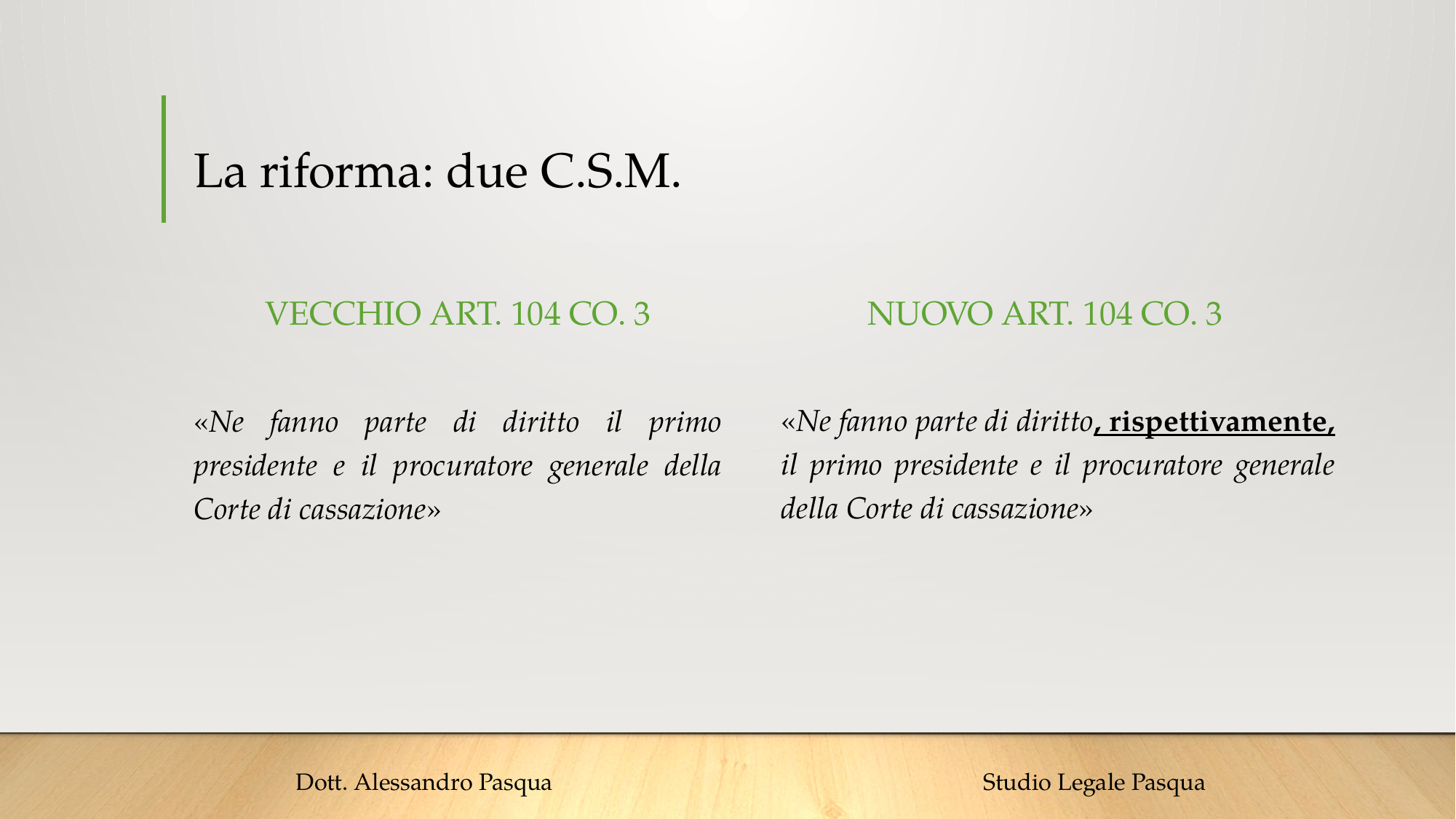

# La riforma: due C.S.M.
Vecchio art. 104 co. 3
Nuovo art. 104 co. 3

«Ne fanno parte di diritto, rispettivamente, il primo presidente e il procuratore generale della Corte di cassazione»

«Ne fanno parte di diritto il primo presidente e il procuratore generale della Corte di cassazione»
Dott. Alessandro Pasqua                                                                        Studio Legale Pasqua